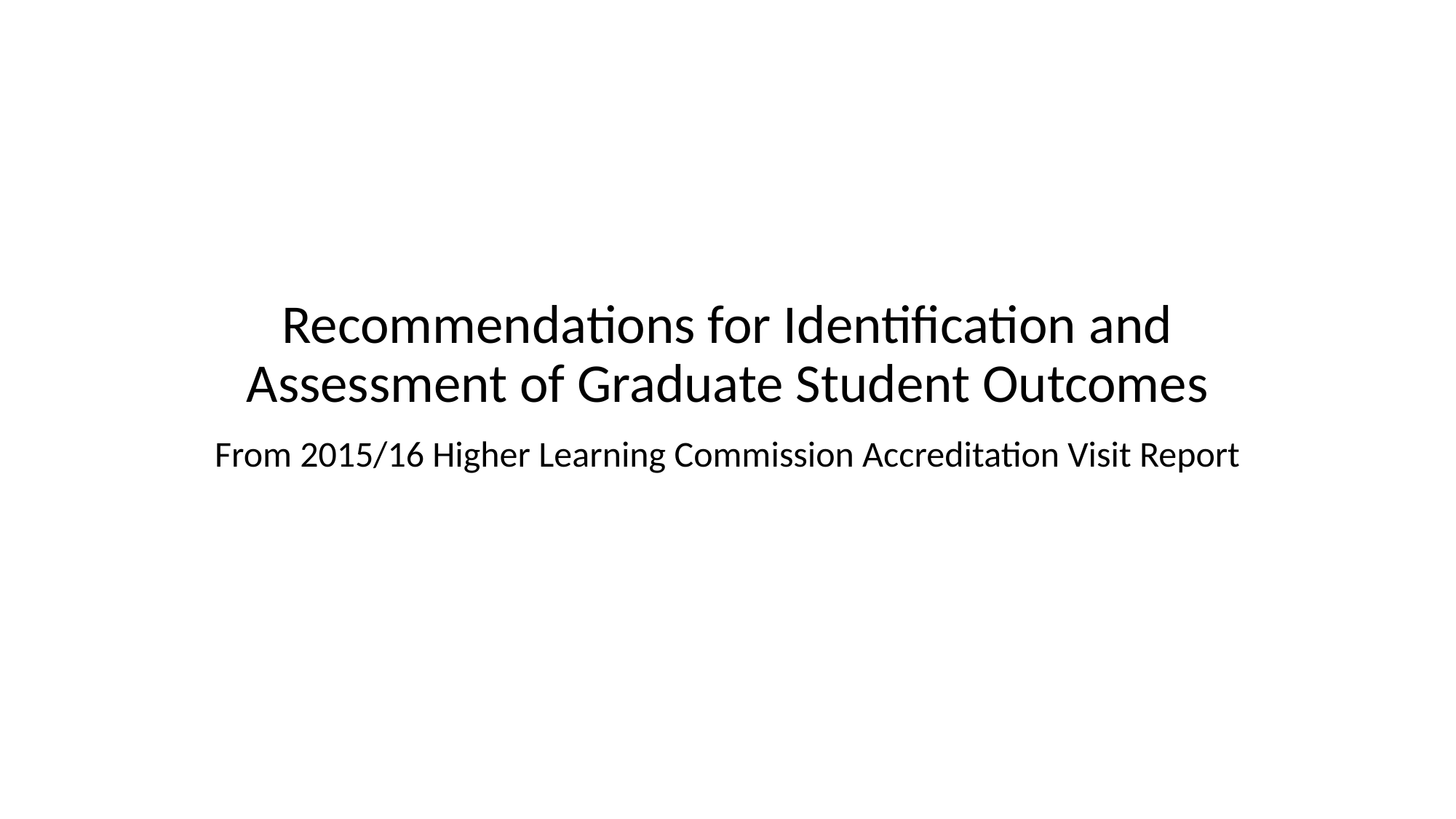

# Recommendations for Identification and Assessment of Graduate Student Outcomes
From 2015/16 Higher Learning Commission Accreditation Visit Report